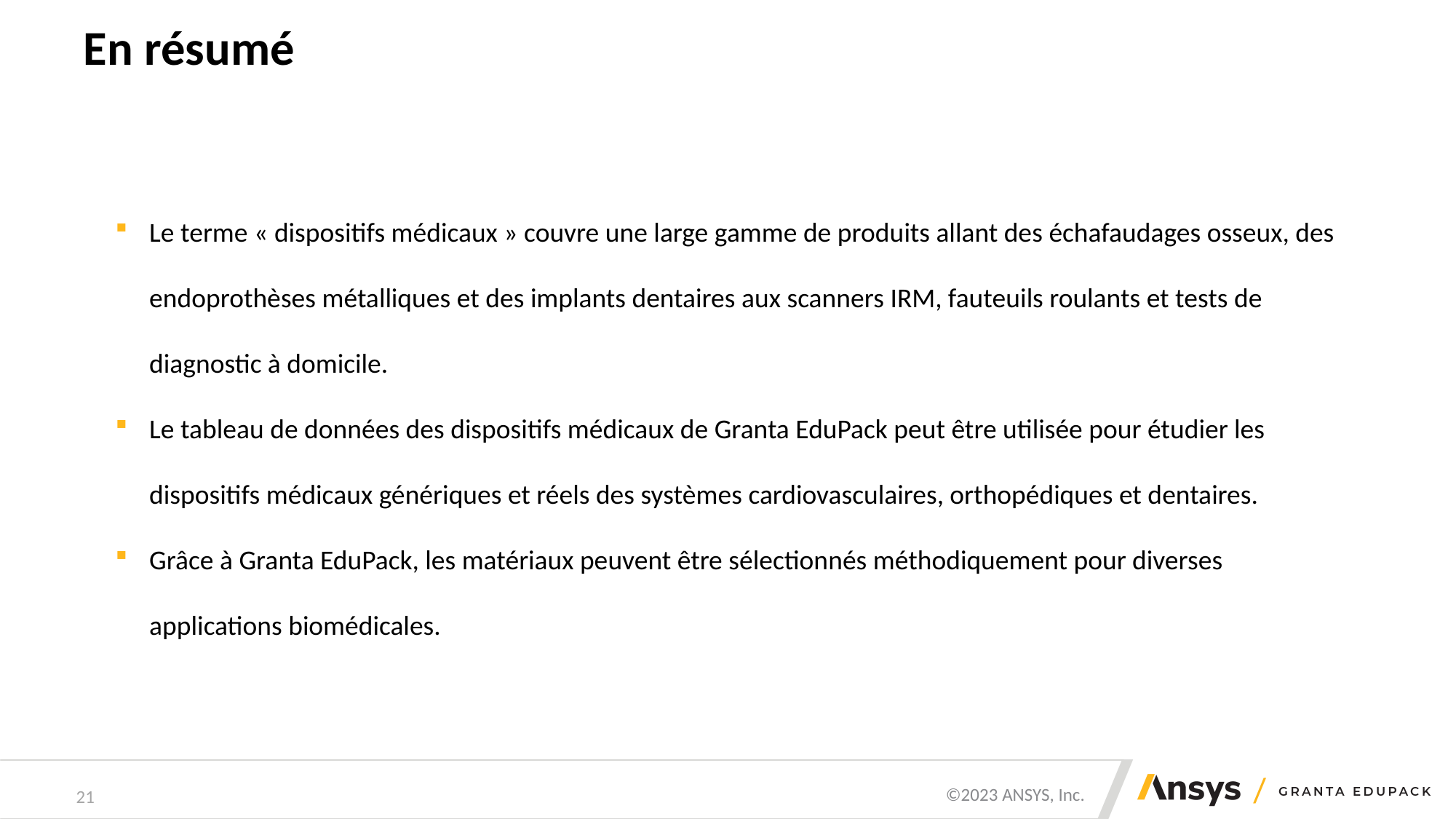

# En résumé
Le terme « dispositifs médicaux » couvre une large gamme de produits allant des échafaudages osseux, des endoprothèses métalliques et des implants dentaires aux scanners IRM, fauteuils roulants et tests de diagnostic à domicile.
Le tableau de données des dispositifs médicaux de Granta EduPack peut être utilisée pour étudier les dispositifs médicaux génériques et réels des systèmes cardiovasculaires, orthopédiques et dentaires.
Grâce à Granta EduPack, les matériaux peuvent être sélectionnés méthodiquement pour diverses applications biomédicales.
21